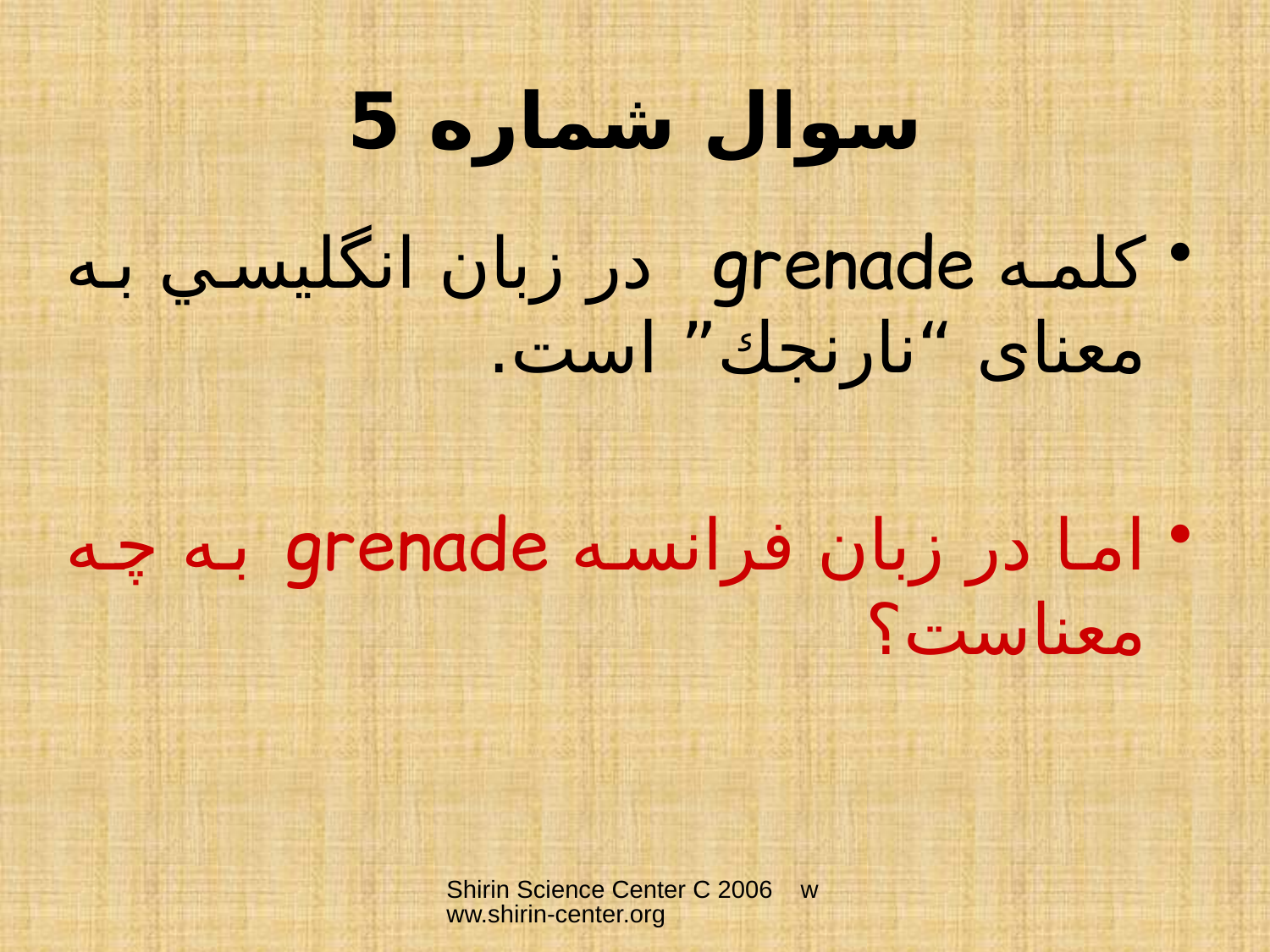

# سوال شماره 5
كلمه grenade  در زبان انگليسي به معنای “نارنجك” است.

اما در زبان فرانسه grenade به چه معناست؟
Shirin Science Center C 2006    www.shirin-center.org